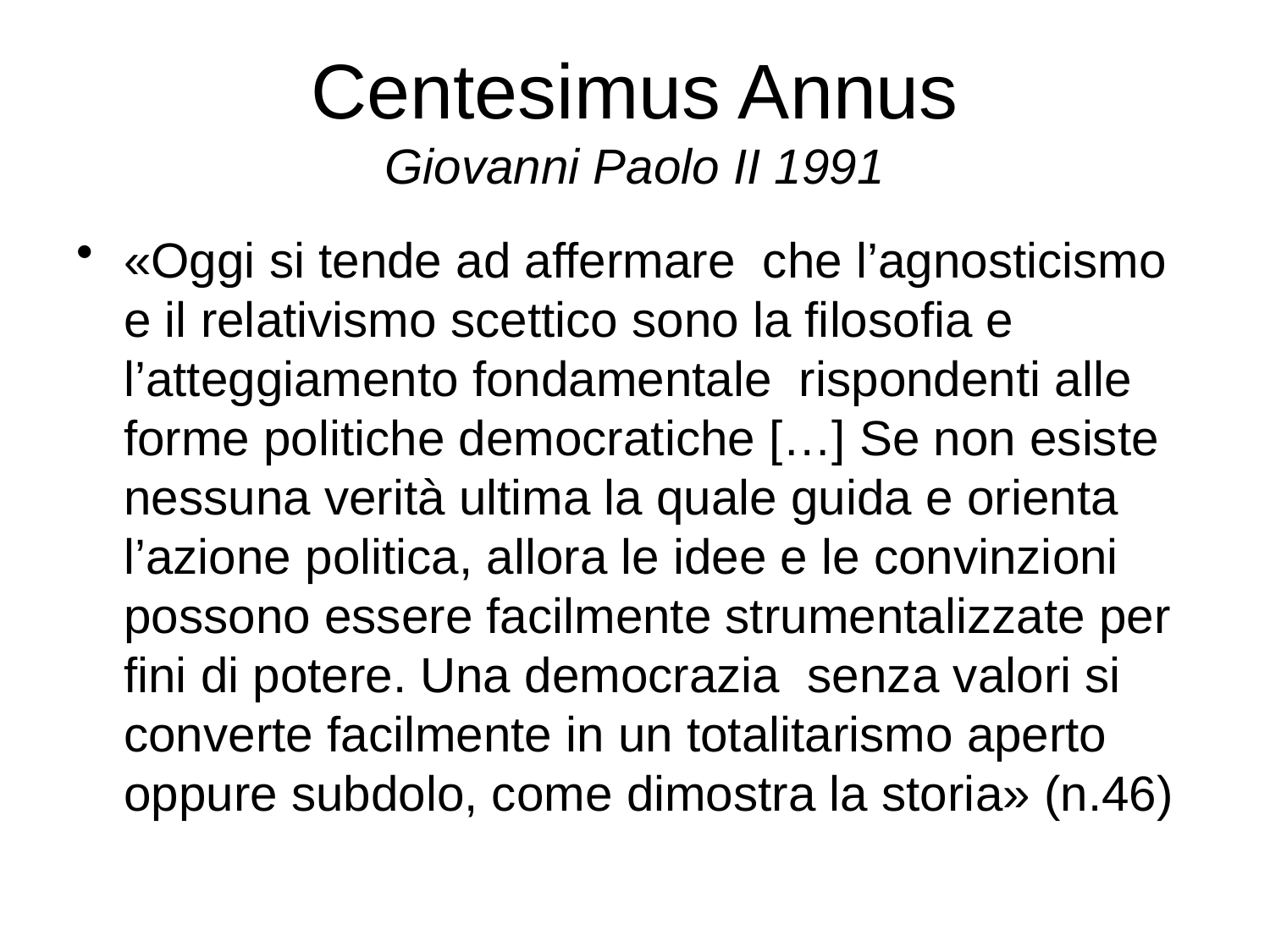

# Centesimus Annus Giovanni Paolo II 1991
«Oggi si tende ad affermare  che l’agnosticismo e il relativismo scettico sono la filosofia e l’atteggiamento fondamentale  rispondenti alle forme politiche democratiche […] Se non esiste nessuna verità ultima la quale guida e orienta  l’azione politica, allora le idee e le convinzioni  possono essere facilmente strumentalizzate per fini di potere. Una democrazia  senza valori si converte facilmente in un totalitarismo aperto oppure subdolo, come dimostra la storia» (n.46)